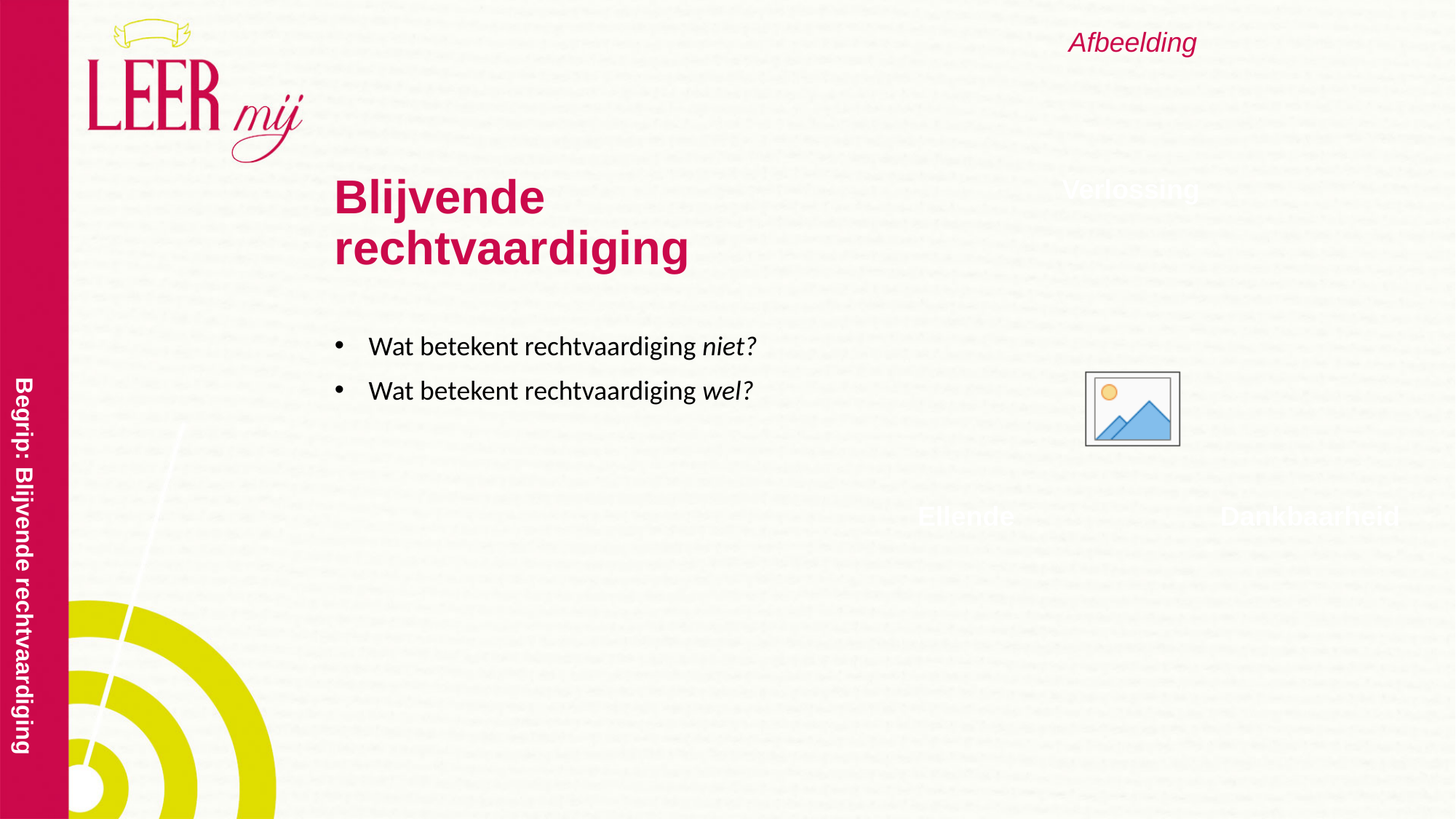

# Blijvende rechtvaardiging
Verlossing
Wat betekent rechtvaardiging niet?
Wat betekent rechtvaardiging wel?
Begrip: Blijvende rechtvaardiging
Ellende
Dankbaarheid